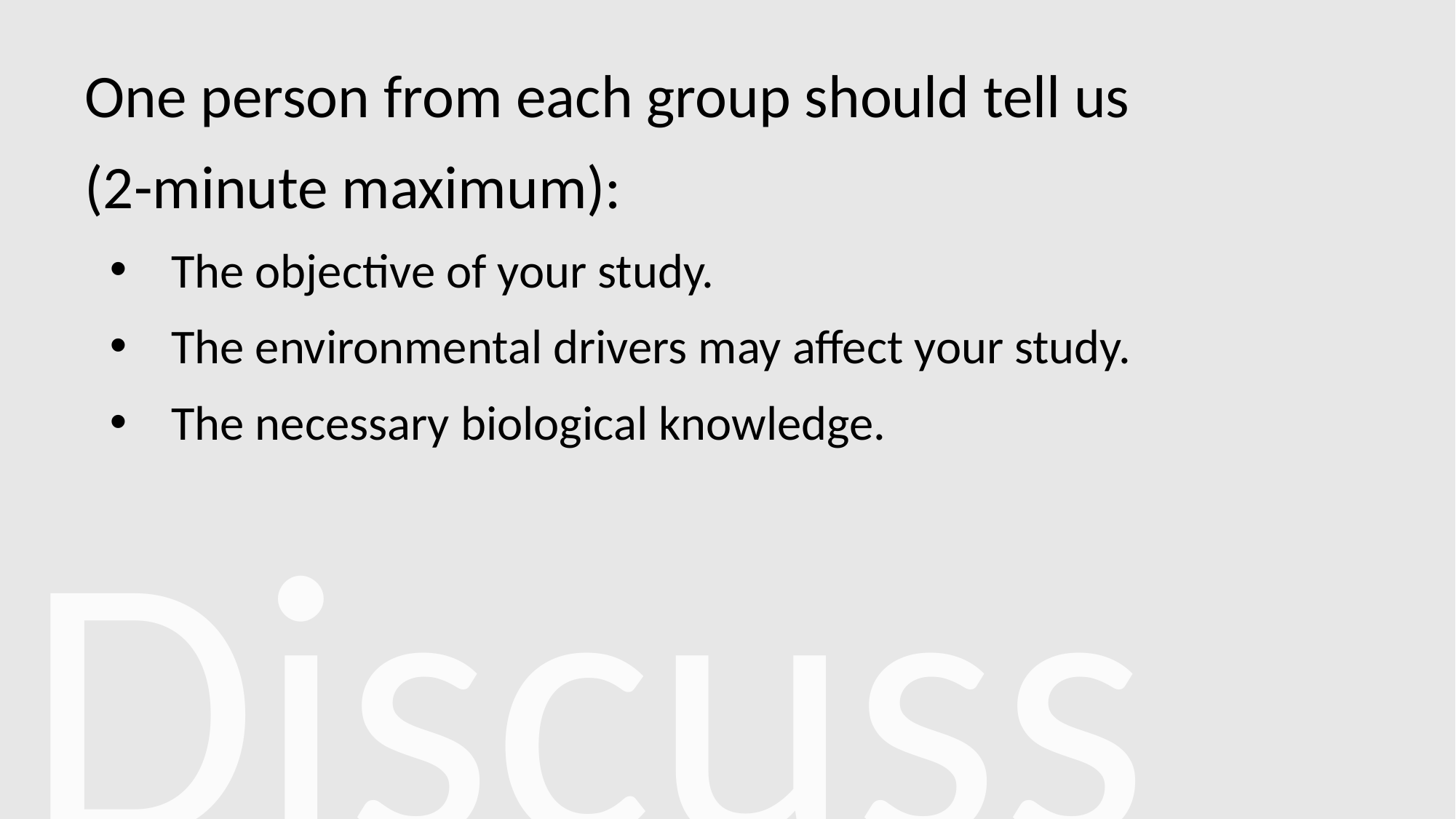

One person from each group should tell us
(2-minute maximum):
The objective of your study.
The environmental drivers may affect your study.
The necessary biological knowledge.
Discuss